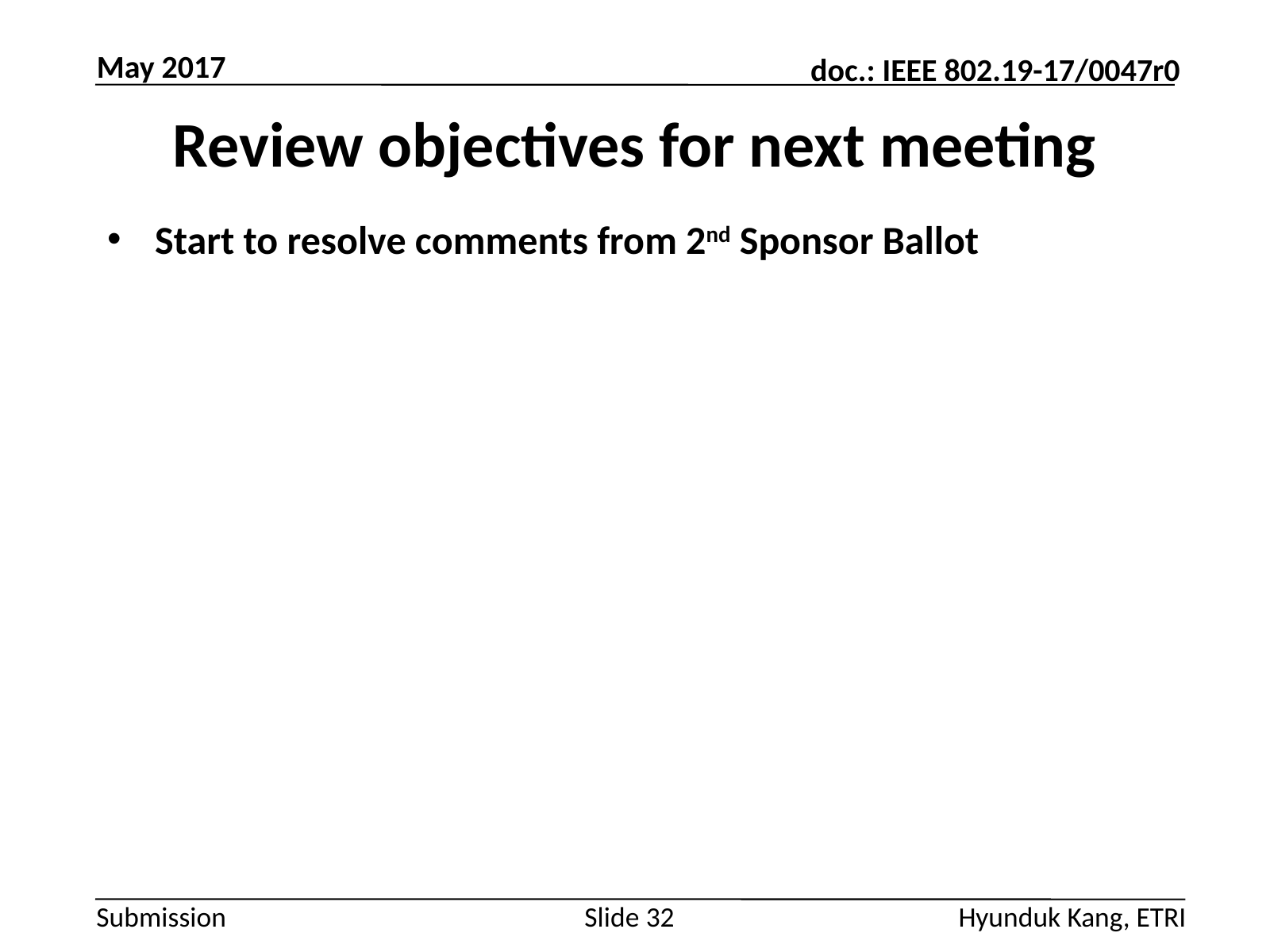

May 2017
# Review objectives for next meeting
Start to resolve comments from 2nd Sponsor Ballot
Slide 32
Hyunduk Kang, ETRI